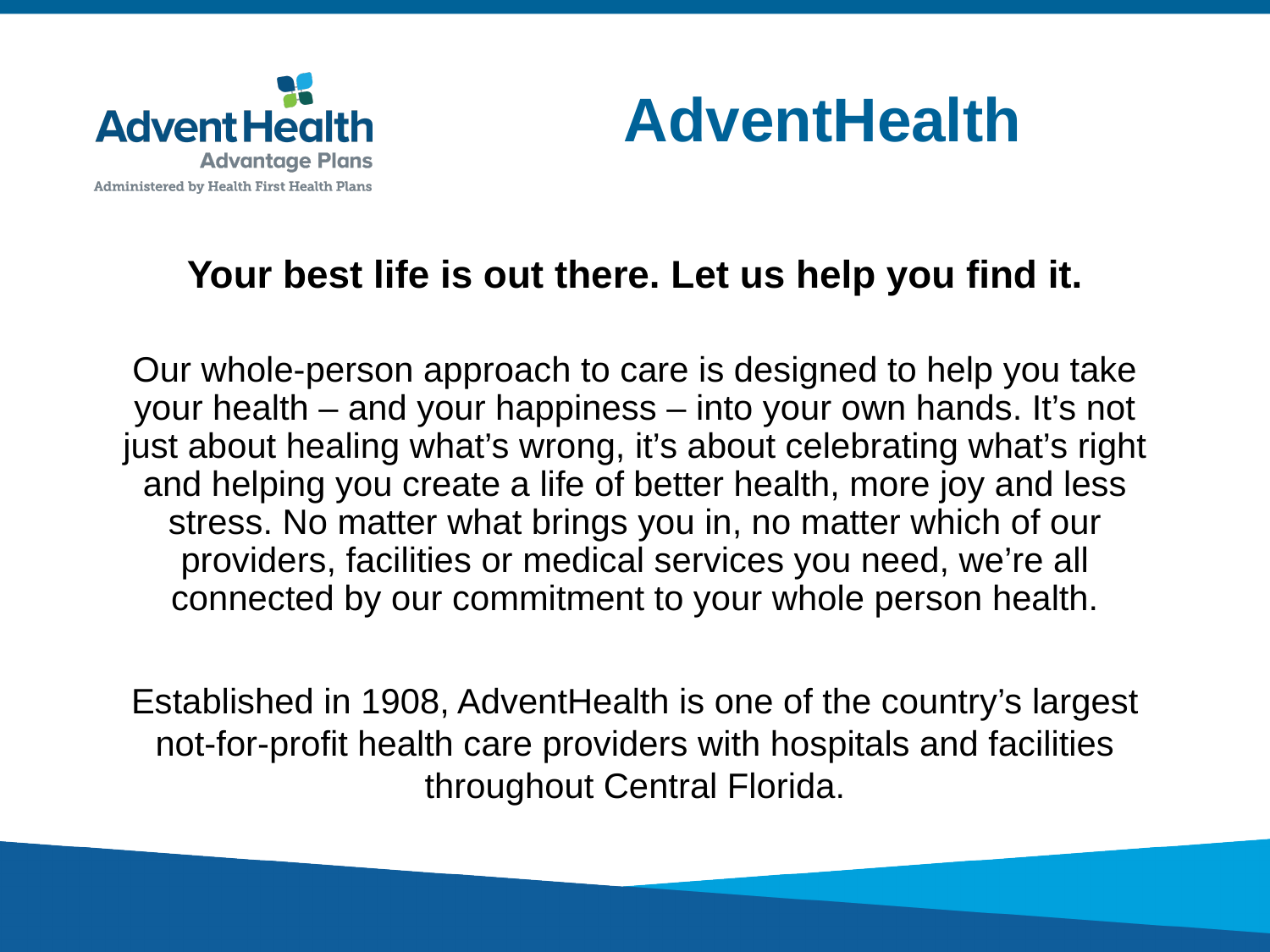

AdventHealth
Your best life is out there. Let us help you find it.
Our whole-person approach to care is designed to help you take your health – and your happiness – into your own hands. It’s not just about healing what’s wrong, it’s about celebrating what’s right and helping you create a life of better health, more joy and less stress. No matter what brings you in, no matter which of our providers, facilities or medical services you need, we’re all connected by our commitment to your whole person health.
Established in 1908, AdventHealth is one of the country’s largest not-for-profit health care providers with hospitals and facilities throughout Central Florida.